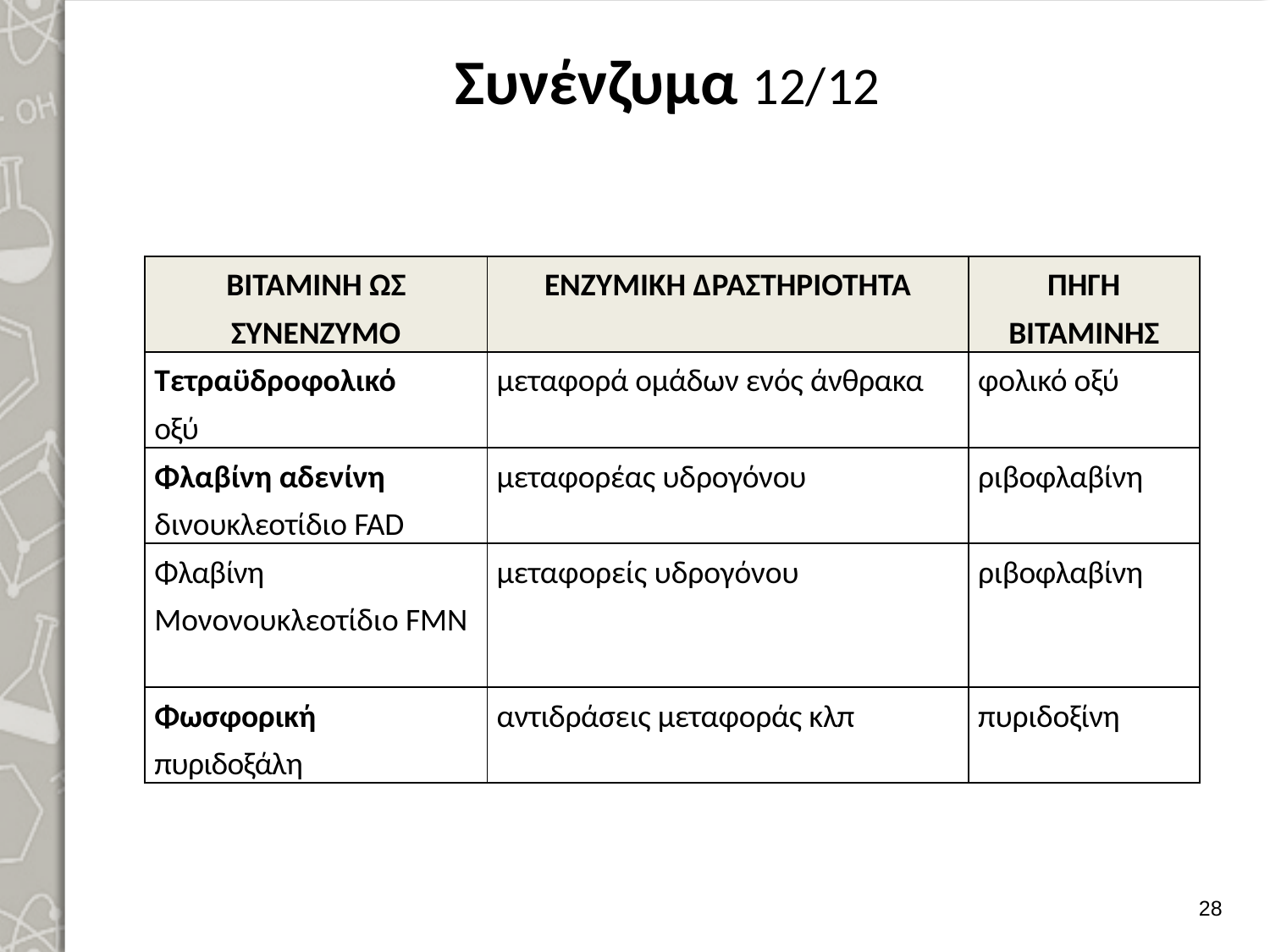

# Συνένζυμα 12/12
| ΒΙΤΑΜΙΝΗ ΩΣ ΣΥΝΕΝΖΥΜΟ | ΕΝΖΥΜΙΚΗ ΔΡΑΣΤΗΡΙΟΤΗΤΑ | ΠΗΓΗ ΒΙΤΑΜΙΝΗΣ |
| --- | --- | --- |
| Τετραϋδροφολικό οξύ | μεταφορά ομάδων ενός άνθρακα | φολικό οξύ |
| Φλαβίνη αδενίνη δινουκλεοτίδιο FAD | μεταφορέας υδρογόνου | ριβοφλαβίνη |
| Φλαβίνη Μονονουκλεοτίδιο FΜΝ | μεταφορείς υδρογόνου | ριβοφλαβίνη |
| Φωσφορική πυριδοξάλη | αντιδράσεις μεταφοράς κλπ | πυριδοξίνη |
28